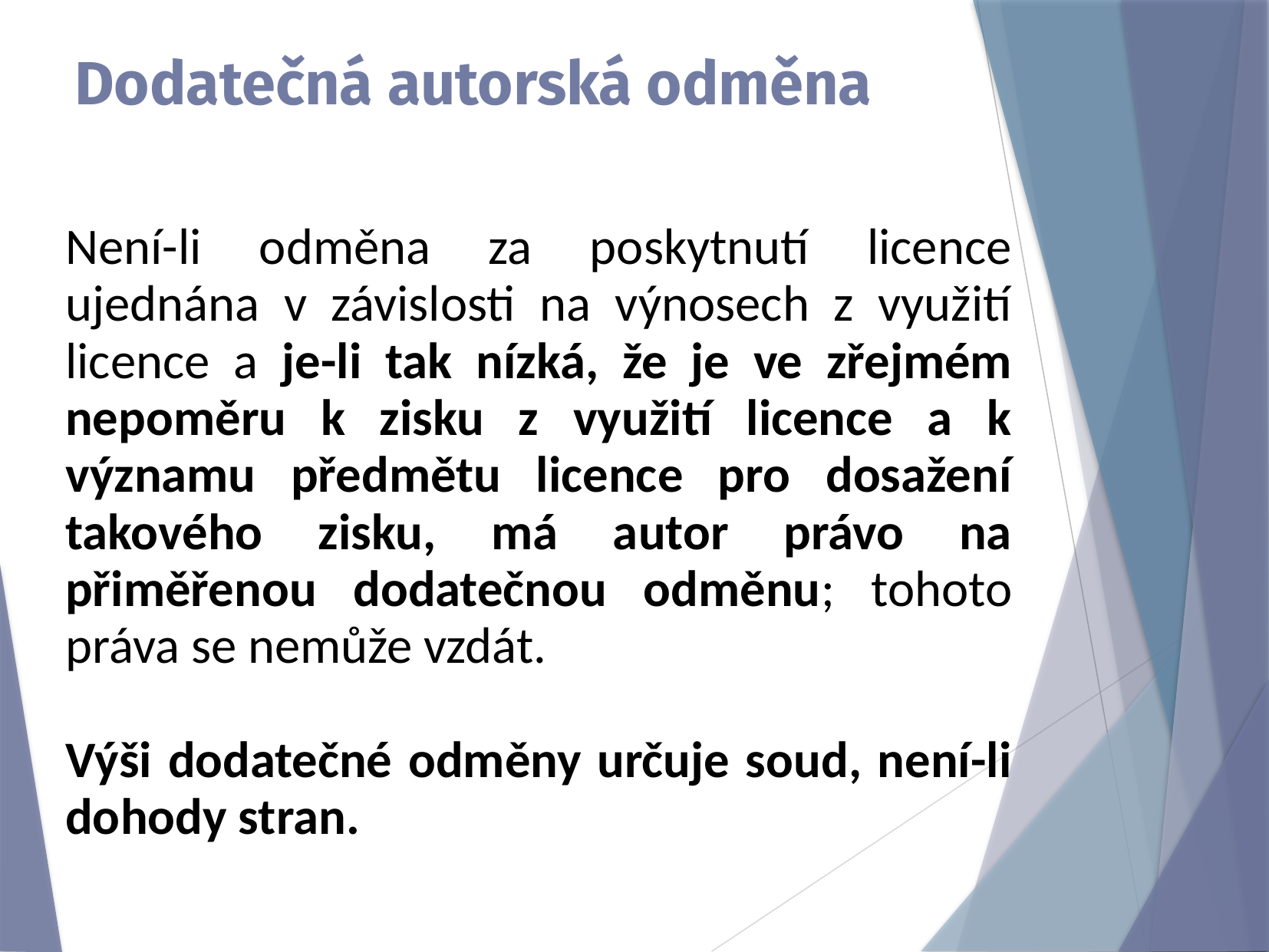

# Dodatečná autorská odměna
Není-li odměna za poskytnutí licence ujednána v závislosti na výnosech z využití licence a je-li tak nízká, že je ve zřejmém nepoměru k zisku z využití licence a k významu předmětu licence pro dosažení takového zisku, má autor právo na přiměřenou dodatečnou odměnu; tohoto práva se nemůže vzdát.

Výši dodatečné odměny určuje soud, není-li dohody stran.